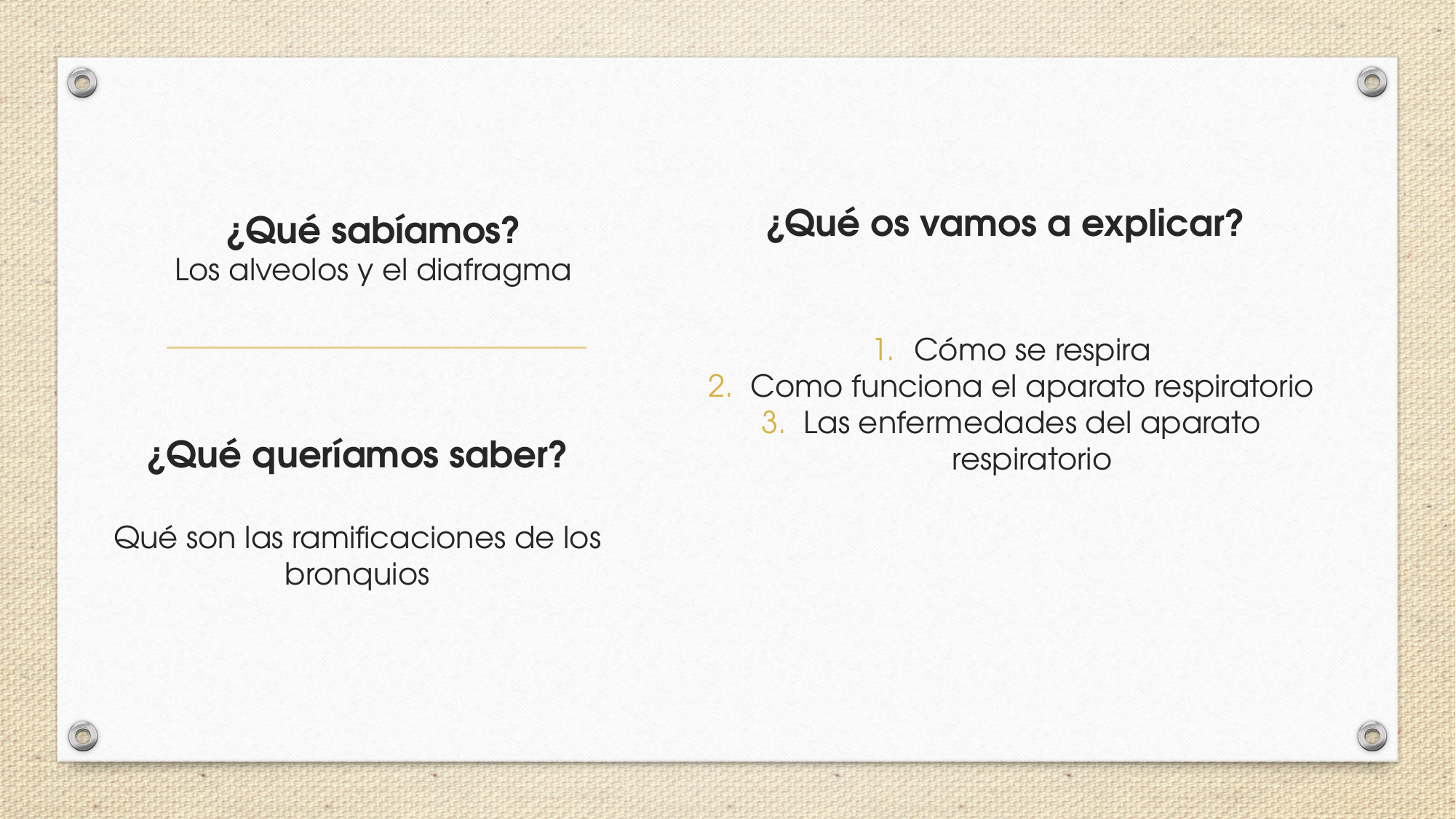

# ¿Qué sabíamos?
Los alveolos y el diafragma
¿Qué os vamos a explicar?

Cómo se respira
Como funciona el aparato respiratorio
Las enfermedades del aparato respiratorio

¿Qué queríamos saber?

Qué son las ramificaciones de los bronquios